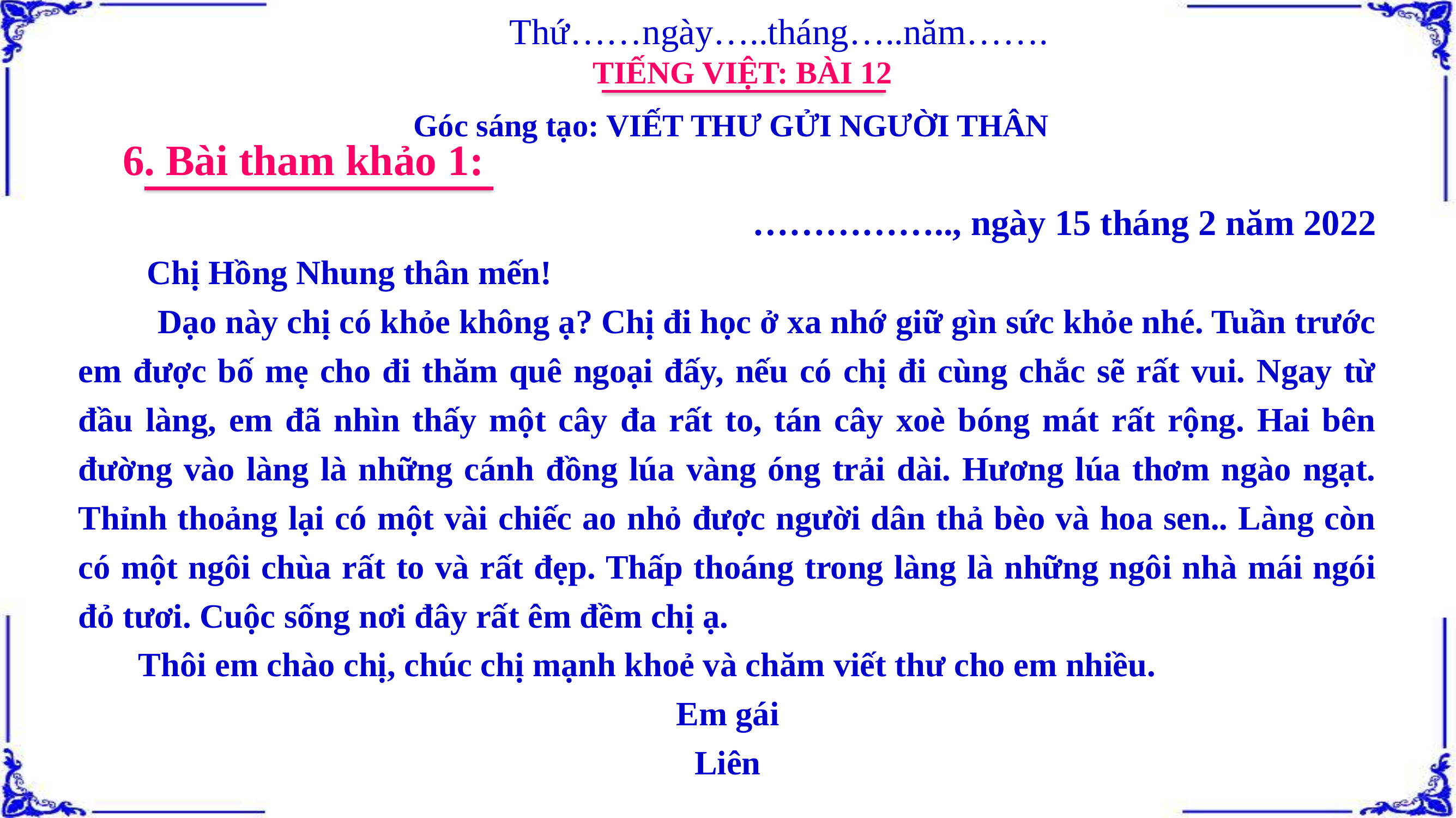

Thứ……ngày…..tháng…..năm…….
TIẾNG VIỆT: BÀI 12
Góc sáng tạo: VIẾT THƯ GỬI NGƯỜI THÂN
6. Bài tham khảo 1:
           …………….., ngày 15 tháng 2 năm 2022
        Chị Hồng Nhung thân mến!
         Dạo này chị có khỏe không ạ? Chị đi học ở xa nhớ giữ gìn sức khỏe nhé. Tuần trước em được bố mẹ cho đi thăm quê ngoại đấy, nếu có chị đi cùng chắc sẽ rất vui. Ngay từ đầu làng, em đã nhìn thấy một cây đa rất to, tán cây xoè bóng mát rất rộng. Hai bên đường vào làng là những cánh đồng lúa vàng óng trải dài. Hương lúa thơm ngào ngạt. Thỉnh thoảng lại có một vài chiếc ao nhỏ được người dân thả bèo và hoa sen.. Làng còn có một ngôi chùa rất to và rất đẹp. Thấp thoáng trong làng là những ngôi nhà mái ngói đỏ tươi. Cuộc sống nơi đây rất êm đềm chị ạ.
       Thôi em chào chị, chúc chị mạnh khoẻ và chăm viết thư cho em nhiều.
Em gái
Liên